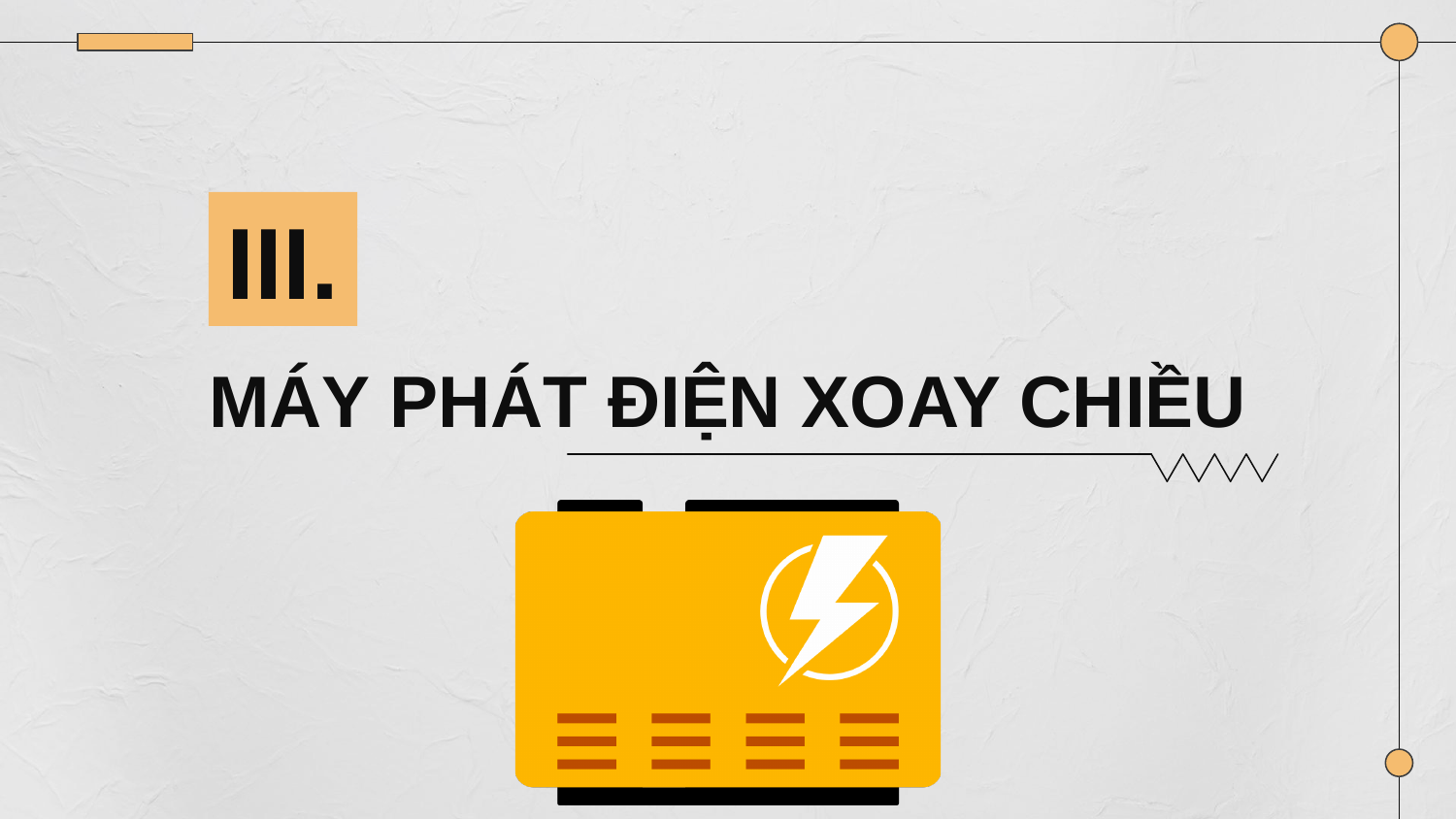

III.
# MÁY PHÁT ĐIỆN XOAY CHIỀU